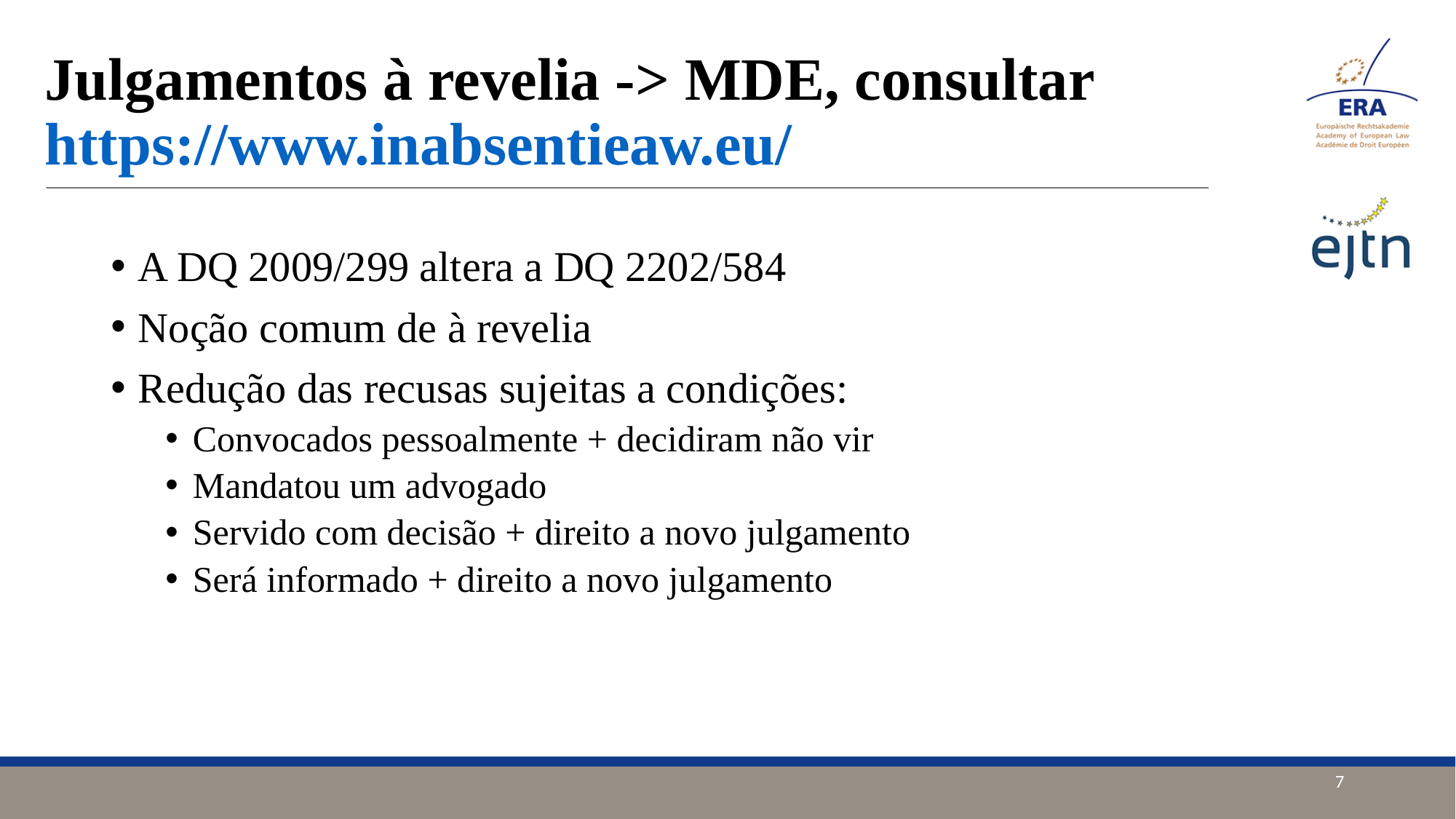

# Julgamentos à revelia -> MDE, consultar https://www.inabsentieaw.eu/
A DQ 2009/299 altera a DQ 2202/584
Noção comum de à revelia
Redução das recusas sujeitas a condições:
Convocados pessoalmente + decidiram não vir
Mandatou um advogado
Servido com decisão + direito a novo julgamento
Será informado + direito a novo julgamento
7